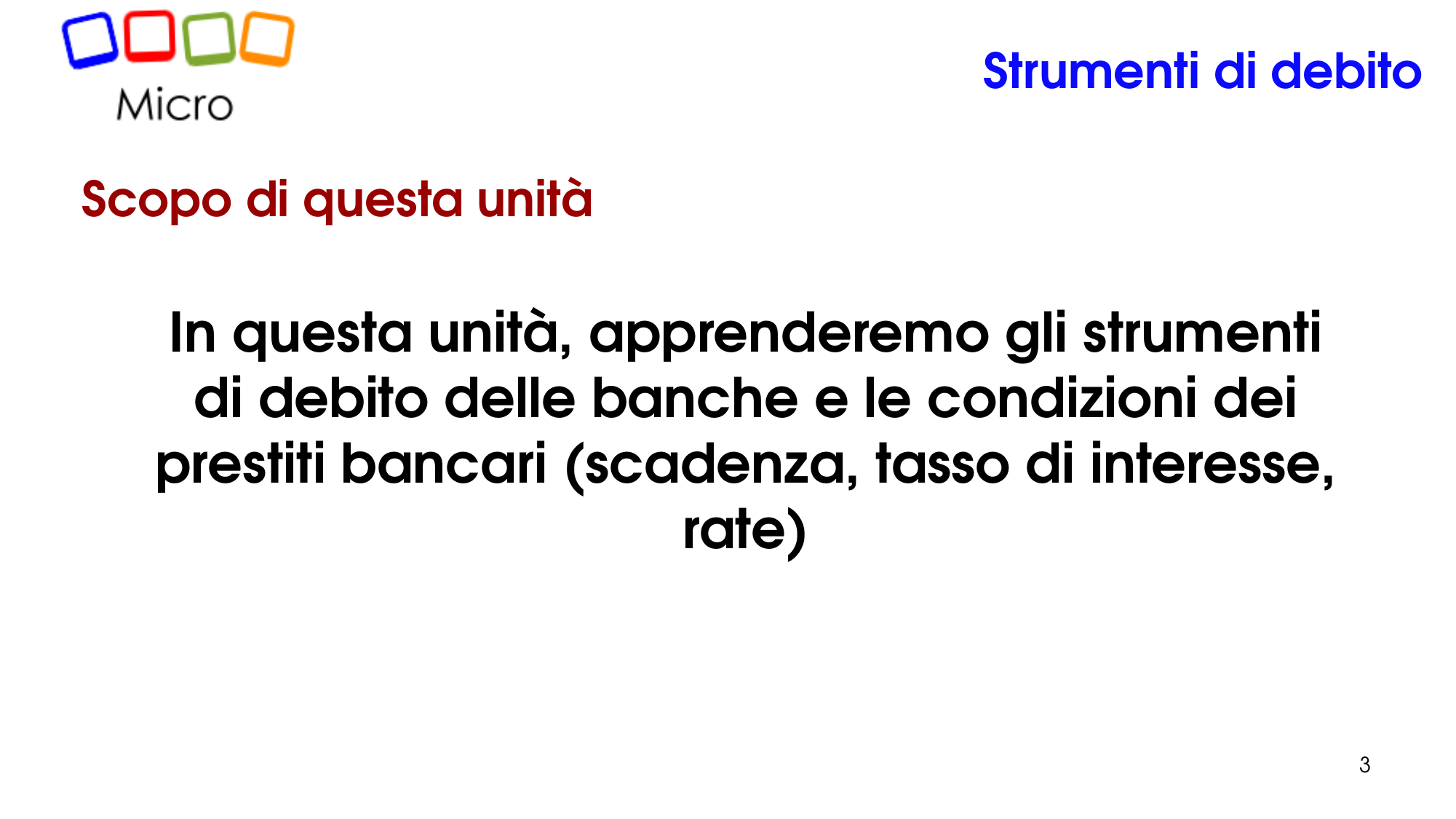

Strumenti di debito
Scopo di questa unità

In questa unità, apprenderemo gli strumenti di debito delle banche e le condizioni dei prestiti bancari (scadenza, tasso di interesse, rate)
3